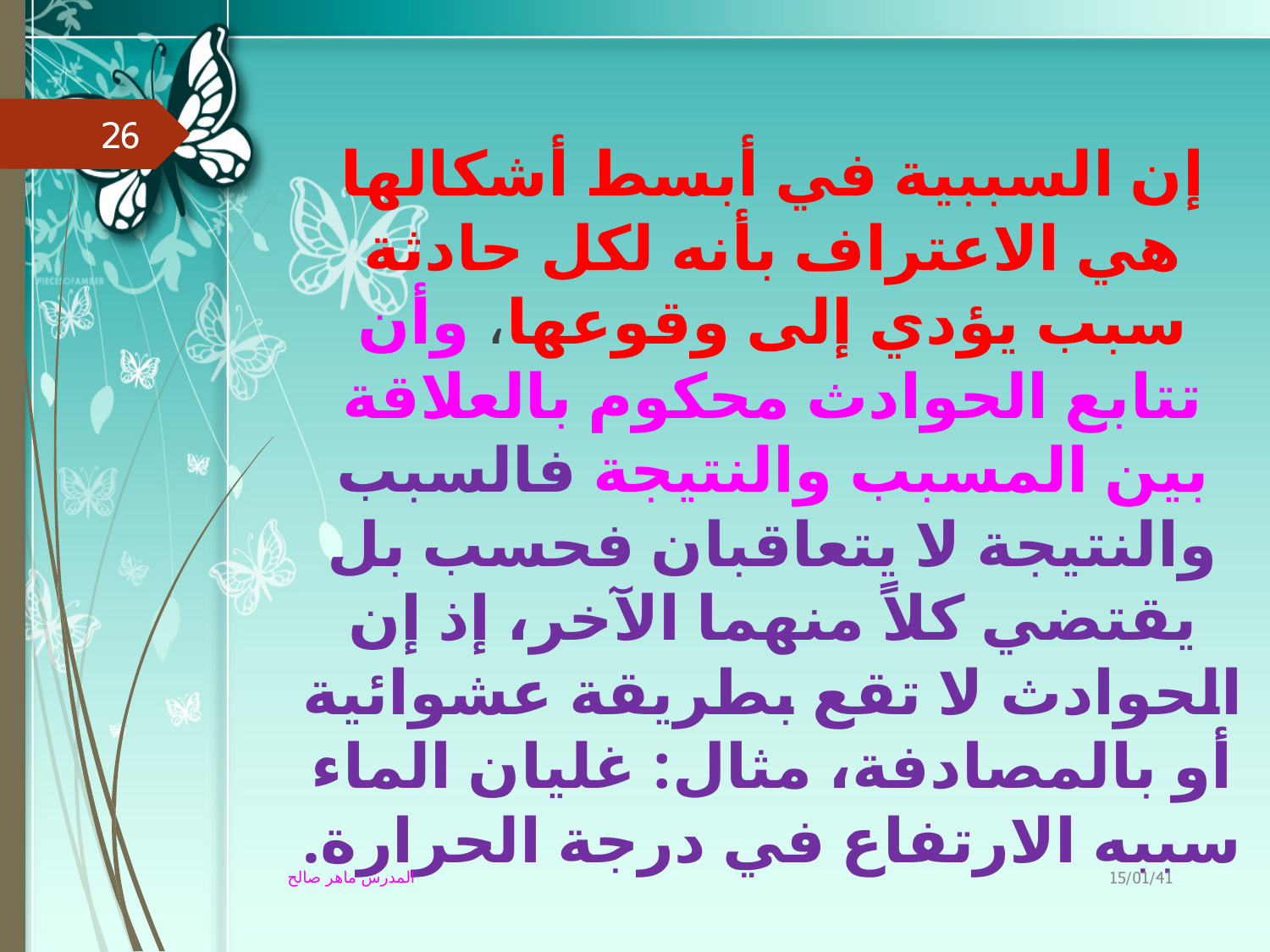

إن السببية في أبسط أشكالها هي الاعتراف بأنه لكل حادثة سبب يؤدي إلى وقوعها، وأن تتابع الحوادث محكوم بالعلاقة بين المسبب والنتيجة فالسبب والنتيجة لا يتعاقبان فحسب بل يقتضي كلاً منهما الآخر، إذ إن الحوادث لا تقع بطريقة عشوائية أو بالمصادفة، مثال: غليان الماء سببه الارتفاع في درجة الحرارة.

26
15/01/41
المدرس ماهر صالح